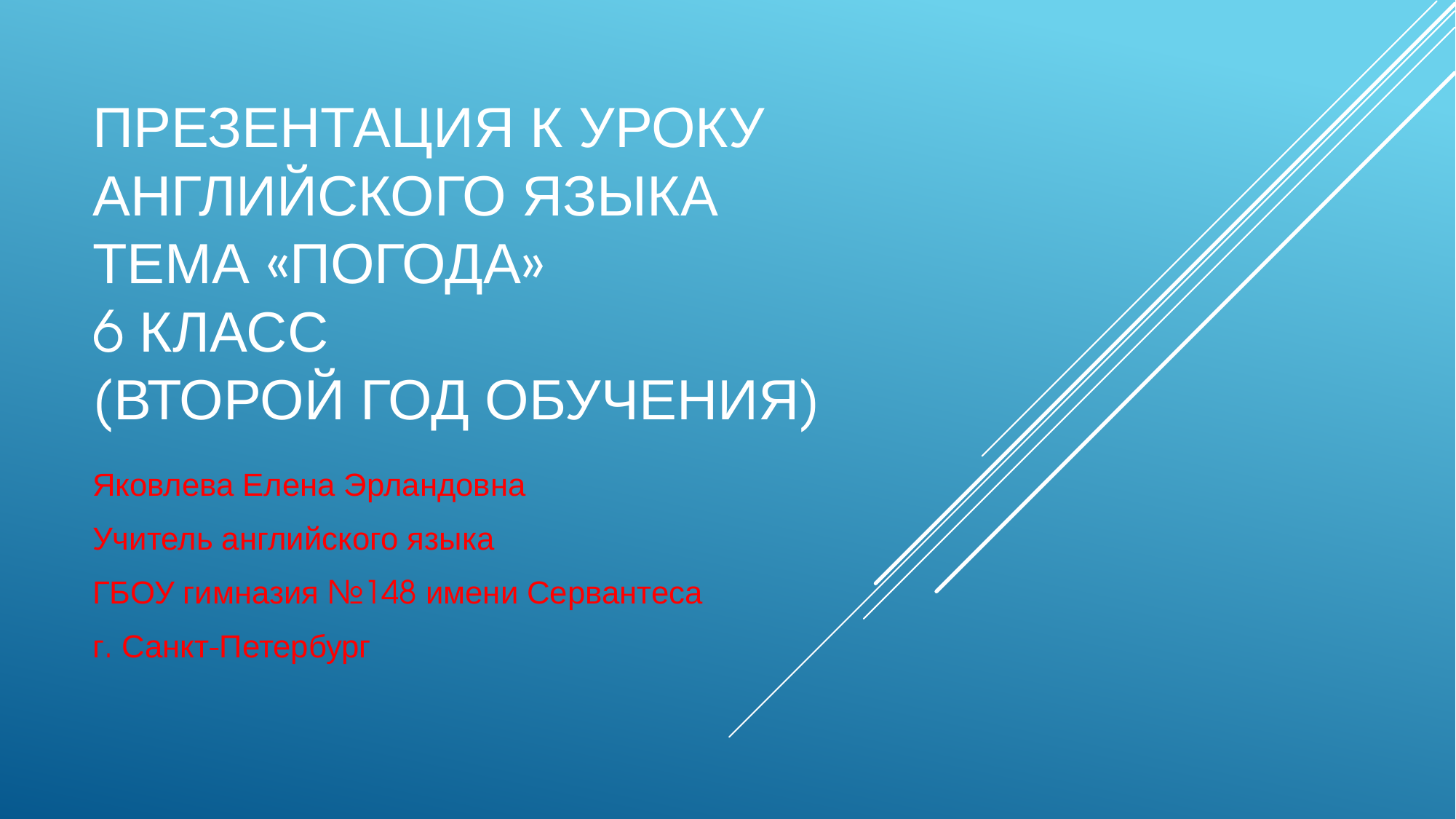

# Презентация к уроку английского языка Тема «Погода» 6 класс (второй год обучения)
Яковлева Елена Эрландовна
Учитель английского языка
ГБОУ гимназия №148 имени Сервантеса
г. Санкт-Петербург